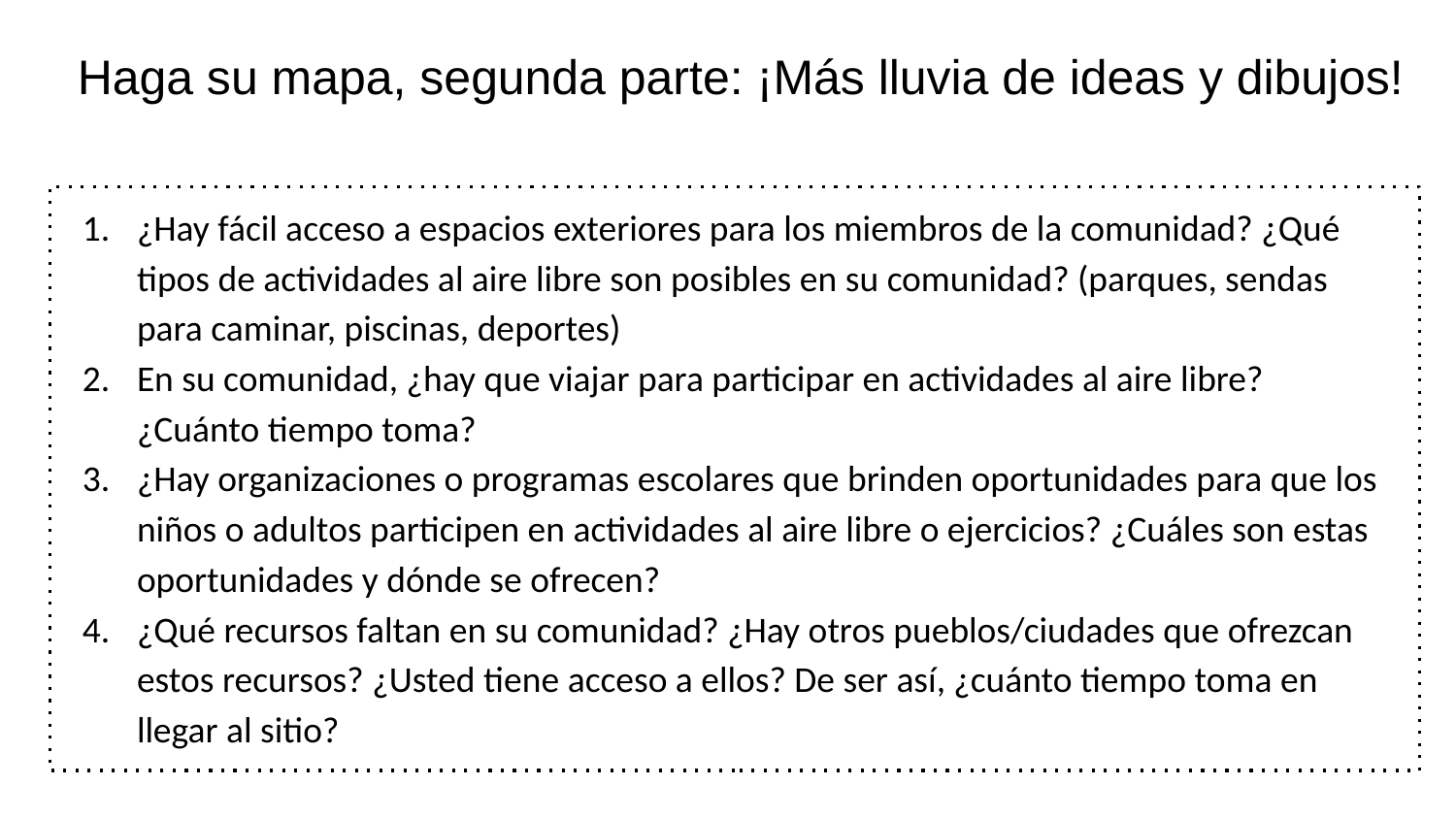

# Haga su mapa, segunda parte: ¡Más lluvia de ideas y dibujos!
¿Hay fácil acceso a espacios exteriores para los miembros de la comunidad? ¿Qué tipos de actividades al aire libre son posibles en su comunidad? (parques, sendas para caminar, piscinas, deportes)
En su comunidad, ¿hay que viajar para participar en actividades al aire libre? ¿Cuánto tiempo toma?
¿Hay organizaciones o programas escolares que brinden oportunidades para que los niños o adultos participen en actividades al aire libre o ejercicios? ¿Cuáles son estas oportunidades y dónde se ofrecen?
¿Qué recursos faltan en su comunidad? ¿Hay otros pueblos/ciudades que ofrezcan estos recursos? ¿Usted tiene acceso a ellos? De ser así, ¿cuánto tiempo toma en llegar al sitio?